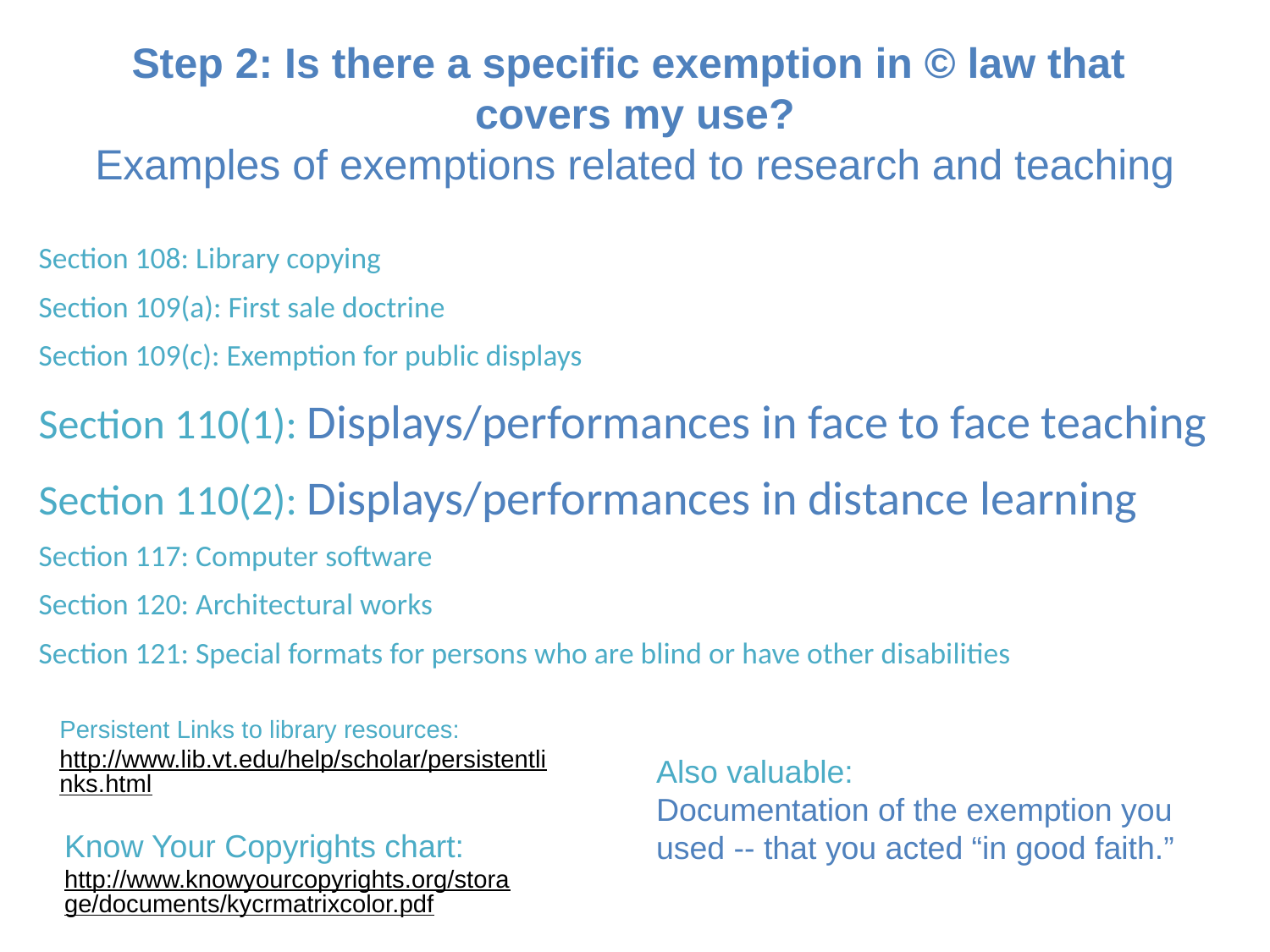

# Step 2: Is there a specific exemption in © law that
covers my use?
Examples of exemptions related to research and teaching
Section 108: Library copying
Section 109(a): First sale doctrine
Section 109(c): Exemption for public displays
Section 110(1): Displays/performances in face to face teaching
Section 110(2): Displays/performances in distance learning
Section 117: Computer software
Section 120: Architectural works
Section 121: Special formats for persons who are blind or have other disabilities

Persistent Links to library resources:
http://www.lib.vt.edu/help/scholar/persistentlinks.html
Also valuable:
Documentation of the exemption you used -- that you acted “in good faith.”
Know Your Copyrights chart:
http://www.knowyourcopyrights.org/storage/documents/kycrmatrixcolor.pdf